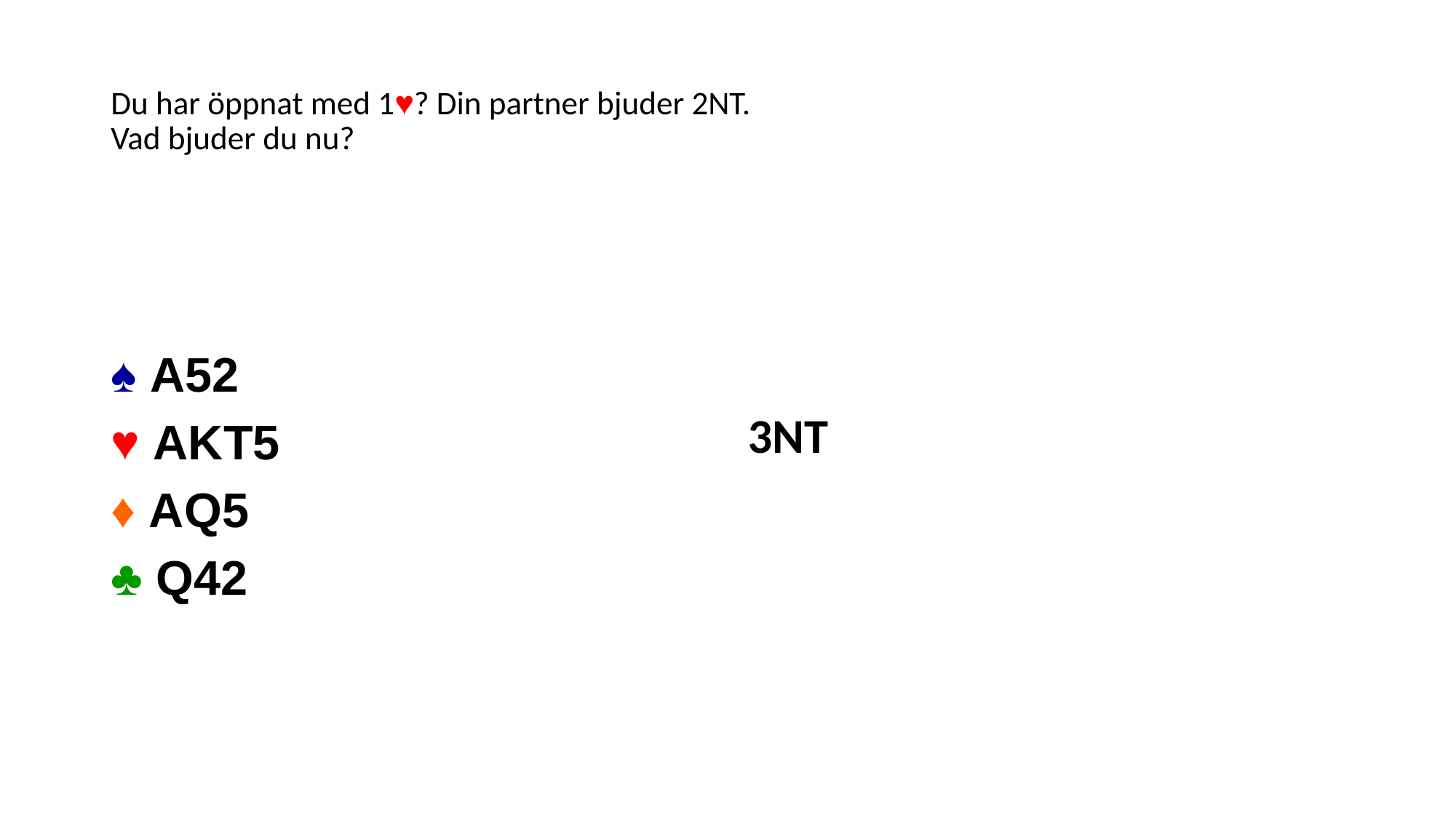

# Du har öppnat med 1♥? Din partner bjuder 2NT. Vad bjuder du nu?

♠ A52
♥ AKT5
♦ AQ5
♣ Q42

3NT